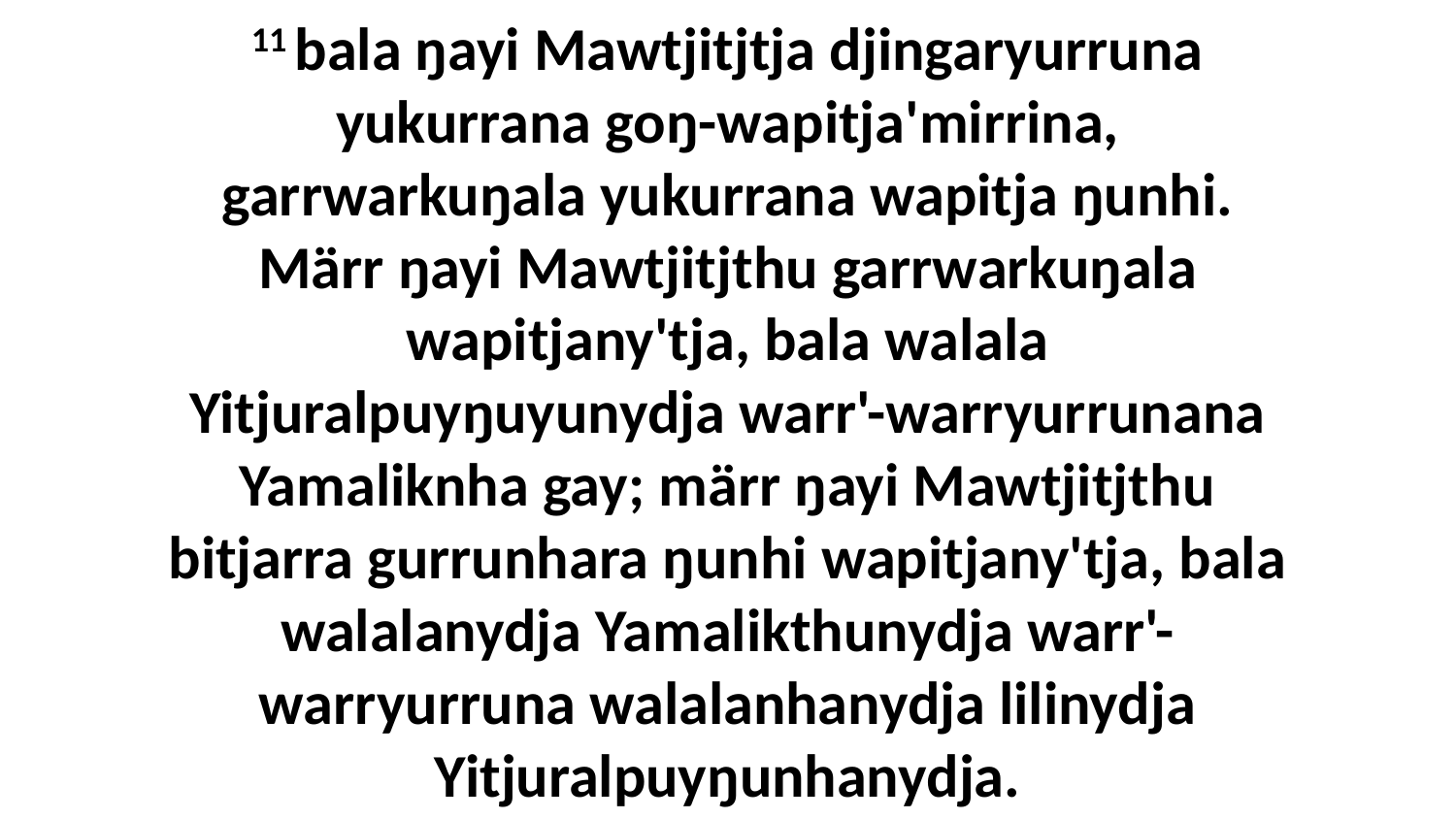

11 bala ŋayi Mawtjitjtja djingaryurruna yukurrana goŋ-wapitja'mirrina, garrwarkuŋala yukurrana wapitja ŋunhi. Märr ŋayi Mawtjitjthu garrwarkuŋala wapitjany'tja, bala walala Yitjuralpuyŋuyunydja warr'-warryurrunana Yamaliknha gay; märr ŋayi Mawtjitjthu bitjarra gurrunhara ŋunhi wapitjany'tja, bala walalanydja Yamalikthunydja warr'-warryurruna walalanhanydja lilinydja Yitjuralpuyŋunhanydja.